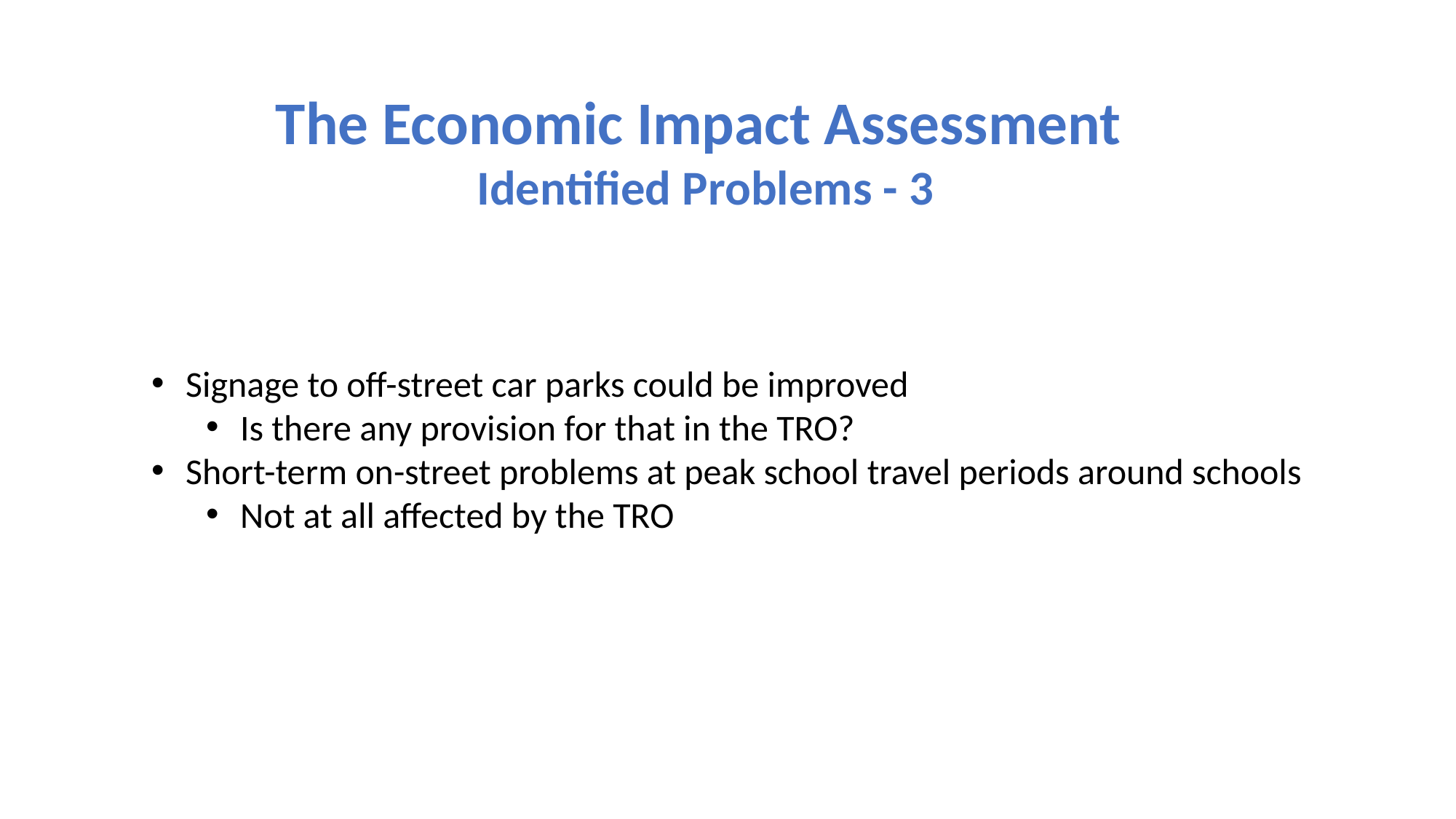

The Economic Impact Assessment
Identified Problems - 3
Signage to off-street car parks could be improved
Is there any provision for that in the TRO?
Short-term on-street problems at peak school travel periods around schools
Not at all affected by the TRO